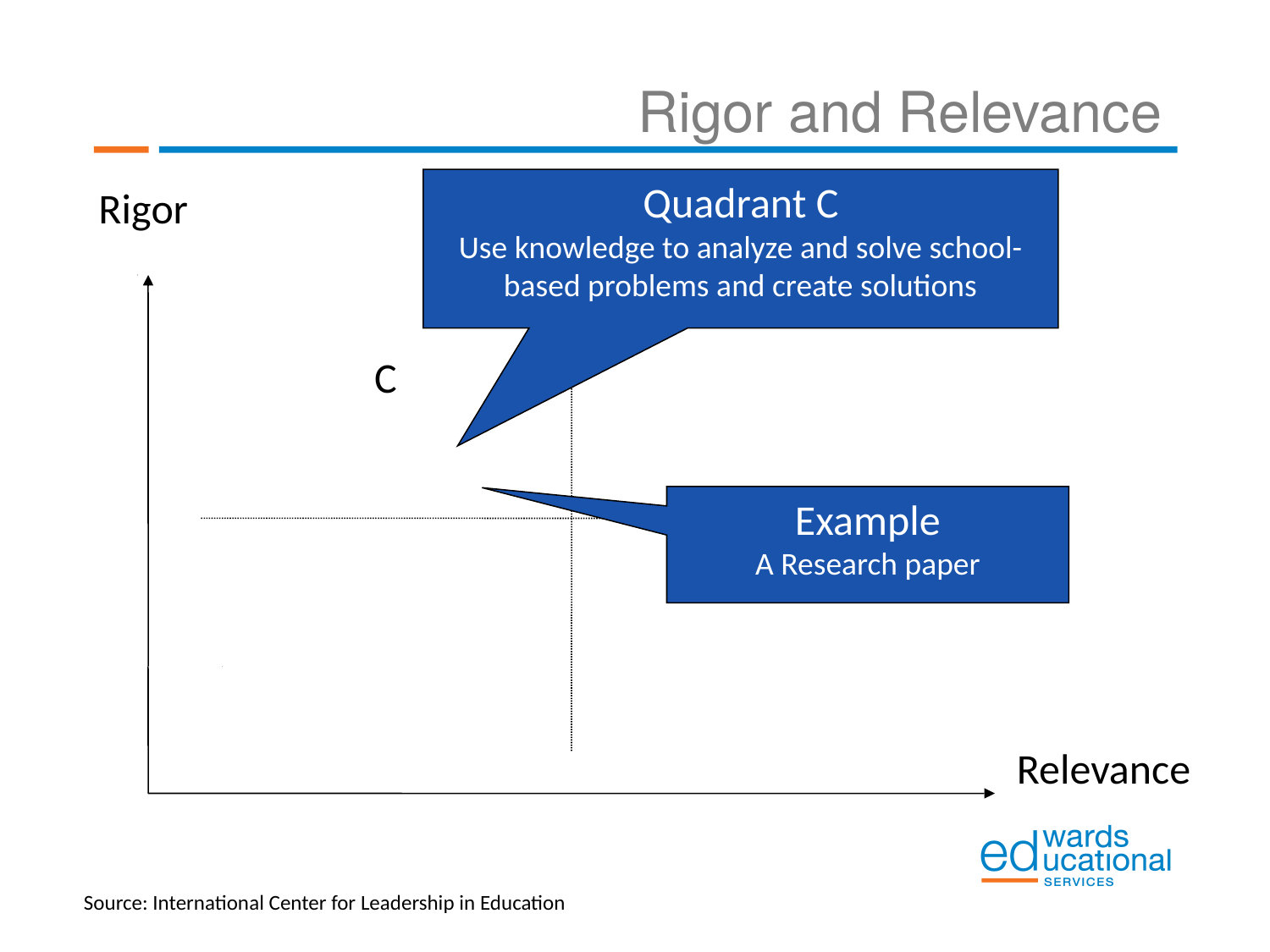

# Rigor and Relevance
Quadrant C
Use knowledge to analyze and solve school-based problems and create solutions
Rigor

C
Example
A Research paper

Relevance

Source: International Center for Leadership in Education